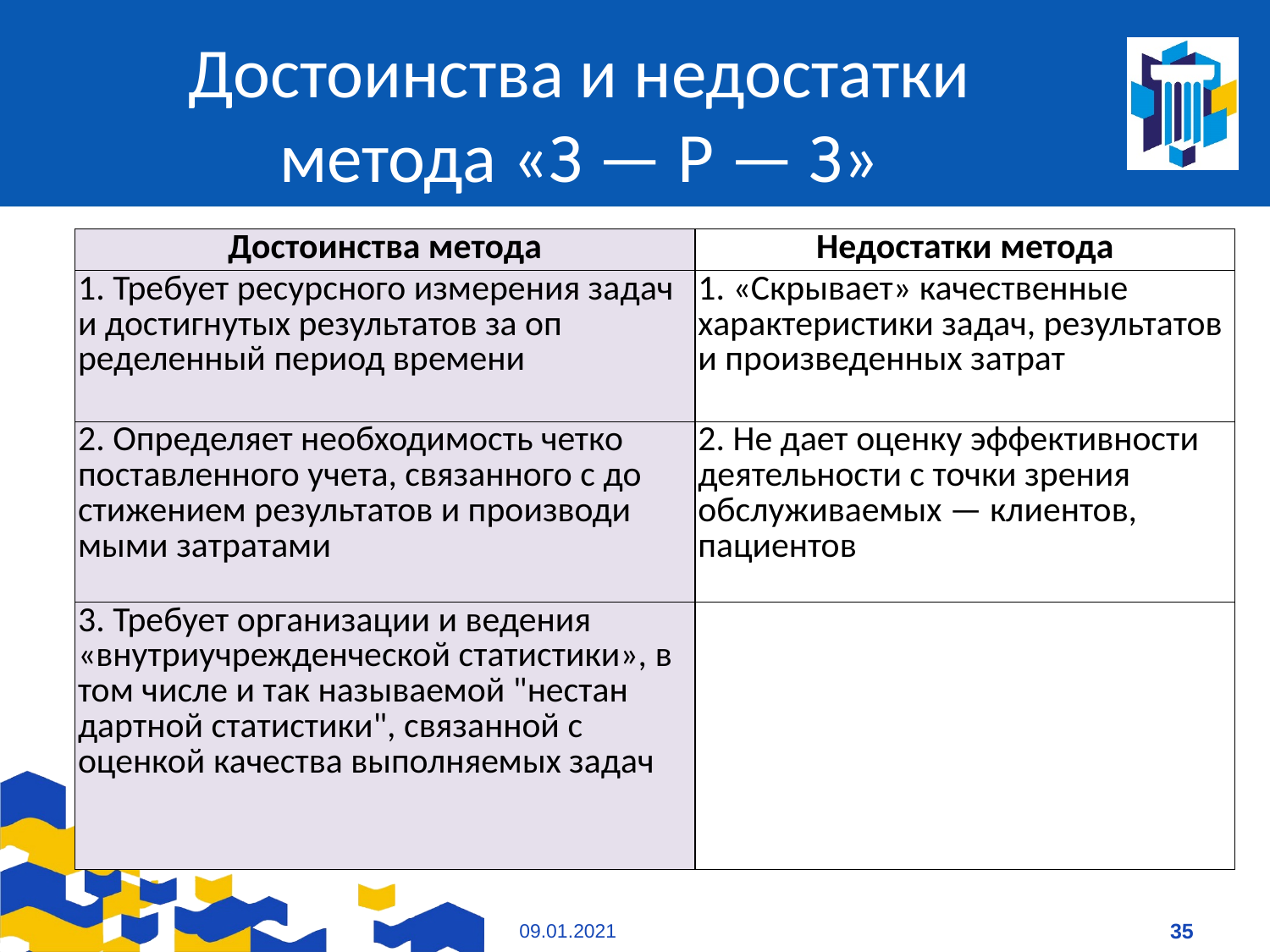

# Достоинства и недостатки метода «З — Р — З»
| Достоинства метода | Недостатки метода |
| --- | --- |
| 1. Требует ресурсного измерения за­дач и достигнутых результатов за оп­ределенный период времени | 1. «Скрывает» качественные характе­ристики задач, результатов и произ­веденных затрат |
| 2. Определяет необходимость четко поставленного учета, связанного с до­стижением результатов и производи­мыми затратами | 2. Не дает оценку эффективности де­ятельности с точки зрения обслужи­ваемых — клиентов, пациентов |
| 3. Требует организации и ведения «внутриучрежденческой статистики», в том числе и так называемой "нестан­дартной статистики", связанной с оценкой качества выполняемых задач |  |

09.01.2021
35